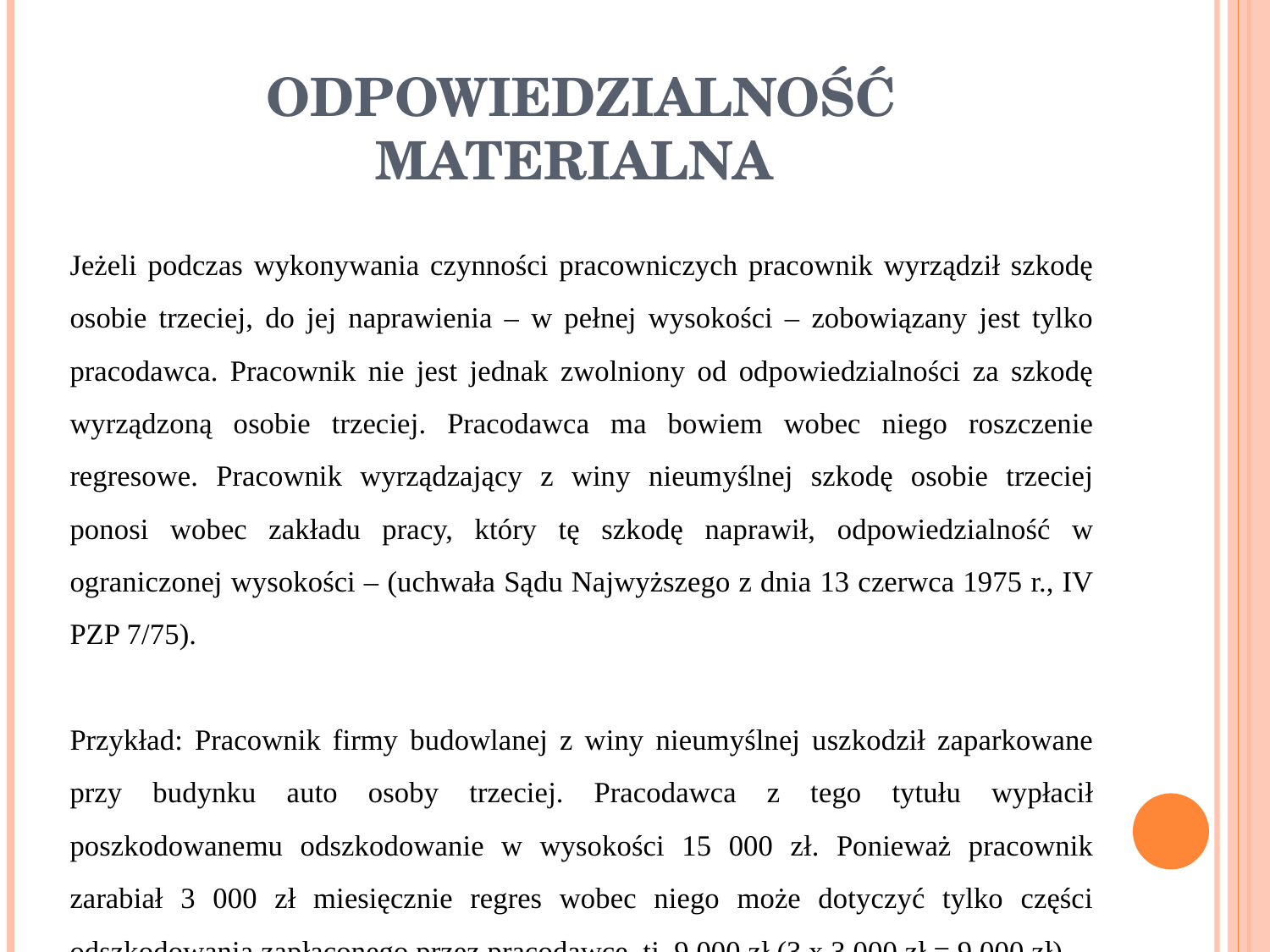

# Odpowiedzialność materialna
Jeżeli podczas wykonywania czynności pracowniczych pracownik wyrządził szkodę osobie trzeciej, do jej naprawienia – w pełnej wysokości – zobowiązany jest tylko pracodawca. Pracownik nie jest jednak zwolniony od odpowiedzialności za szkodę wyrządzoną osobie trzeciej. Pracodawca ma bowiem wobec niego roszczenie regresowe. Pracownik wyrządzający z winy nieumyślnej szkodę osobie trzeciej ponosi wobec zakładu pracy, który tę szkodę naprawił, odpowiedzialność w ograniczonej wysokości – (uchwała Sądu Najwyższego z dnia 13 czerwca 1975 r., IV PZP 7/75).

Przykład: Pracownik firmy budowlanej z winy nieumyślnej uszkodził zaparkowane przy budynku auto osoby trzeciej. Pracodawca z tego tytułu wypłacił poszkodowanemu odszkodowanie w wysokości 15 000 zł. Ponieważ pracownik zarabiał 3 000 zł miesięcznie regres wobec niego może dotyczyć tylko części odszkodowania zapłaconego przez pracodawcę, tj. 9 000 zł (3 x 3 000 zł = 9 000 zł).